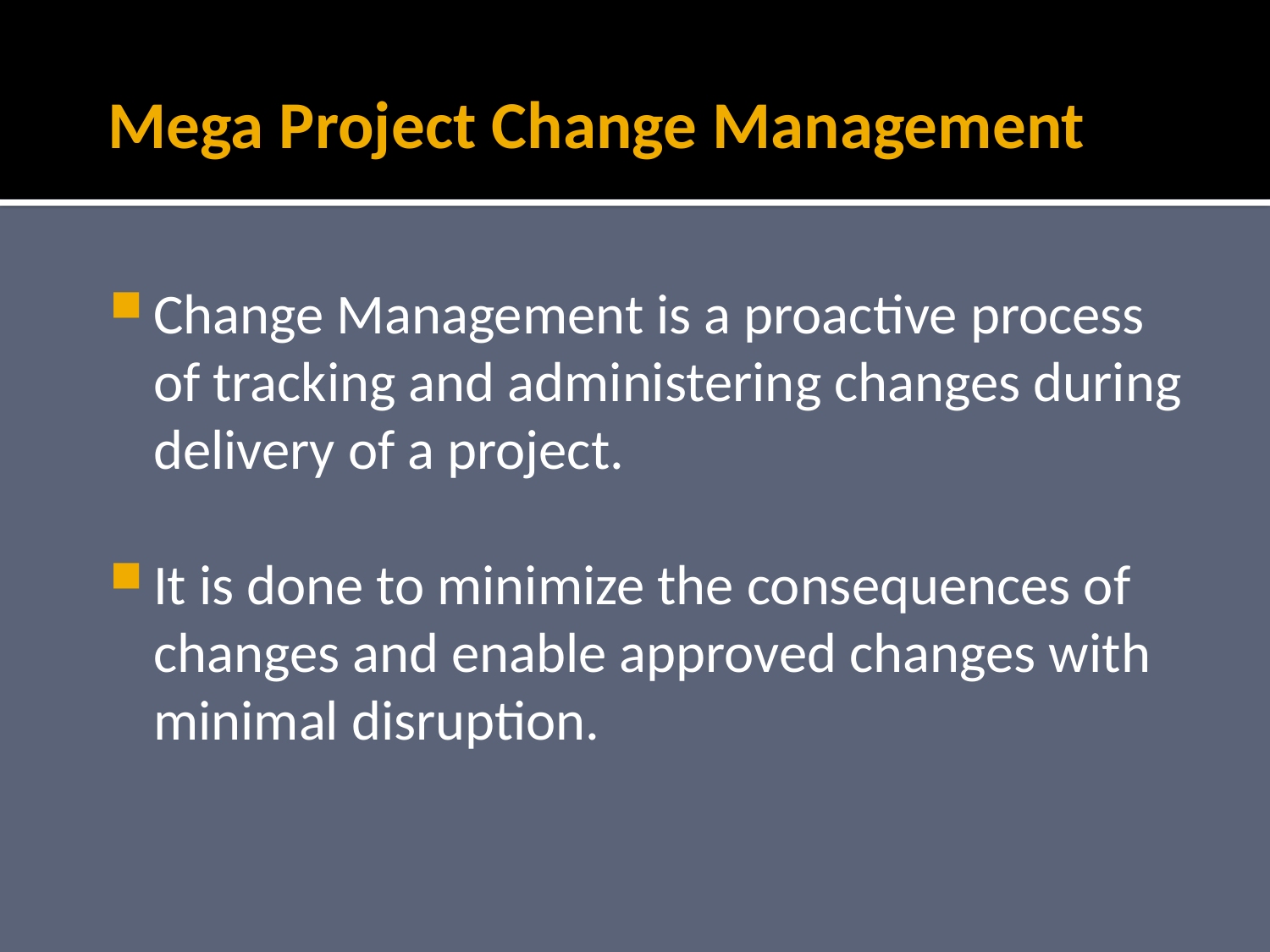

# Mega Project Change Management
Change Management is a proactive process of tracking and administering changes during delivery of a project.

It is done to minimize the consequences of changes and enable approved changes with minimal disruption.